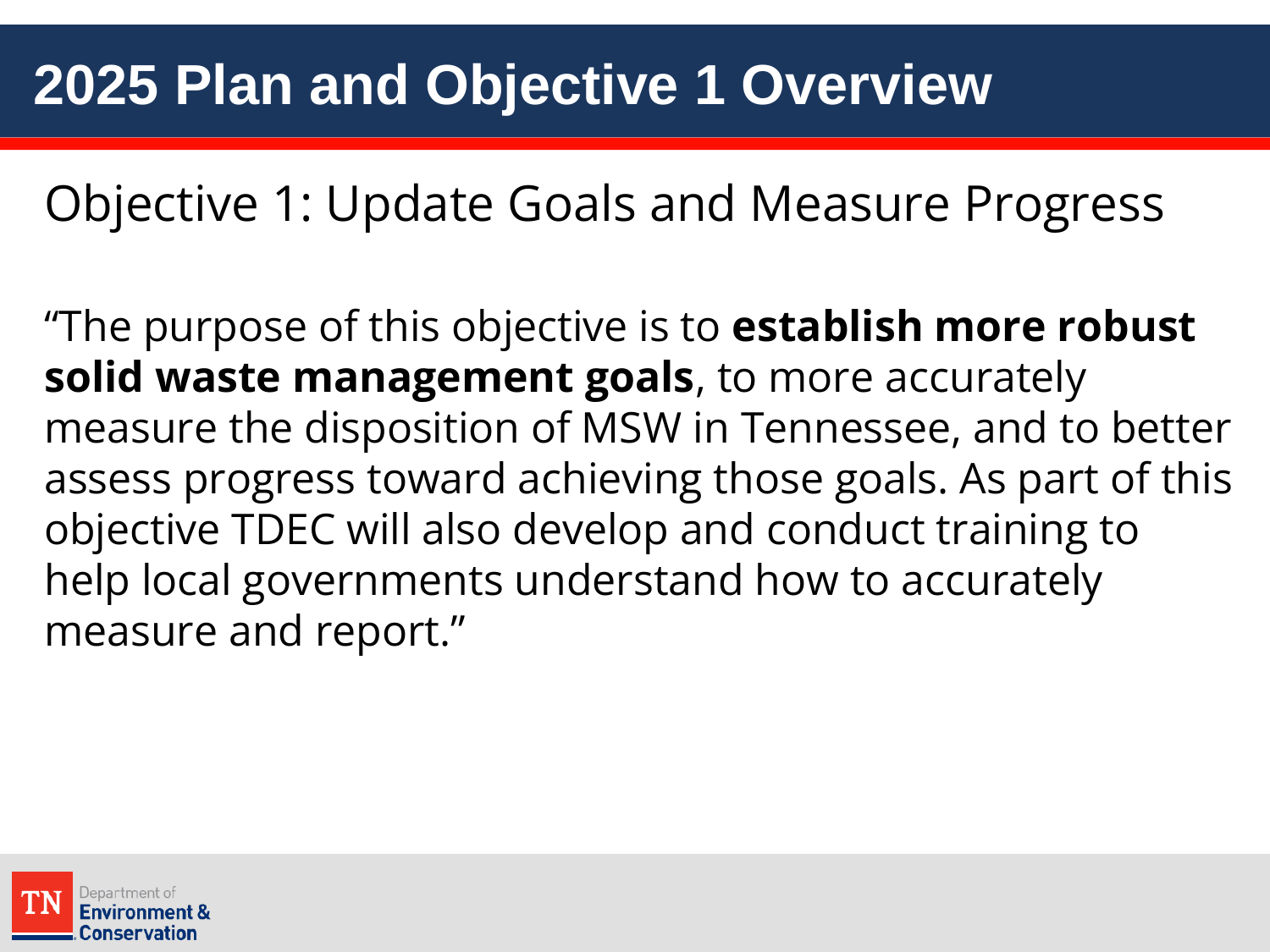

# 2025 Plan and Objective 1 Overview
Objective 1: Update Goals and Measure Progress

“The purpose of this objective is to establish more robust solid waste management goals, to more accurately measure the disposition of MSW in Tennessee, and to better assess progress toward achieving those goals. As part of this objective TDEC will also develop and conduct training to help local governments understand how to accurately measure and report.”